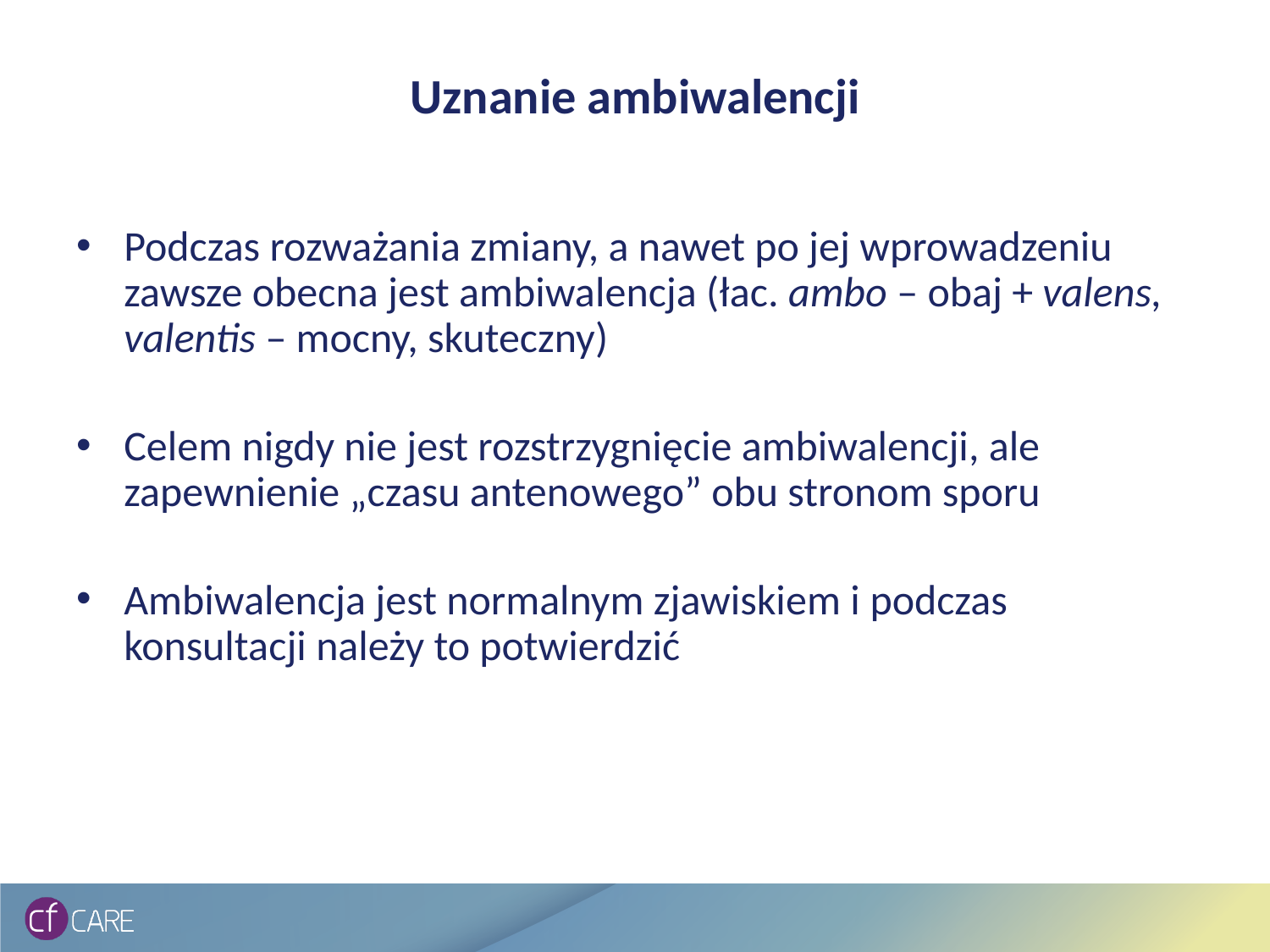

# Uznanie ambiwalencji
Podczas rozważania zmiany, a nawet po jej wprowadzeniu zawsze obecna jest ambiwalencja (łac. ambo – obaj + valens, valentis – mocny, skuteczny)

Celem nigdy nie jest rozstrzygnięcie ambiwalencji, ale zapewnienie „czasu antenowego” obu stronom sporu

Ambiwalencja jest normalnym zjawiskiem i podczas konsultacji należy to potwierdzić